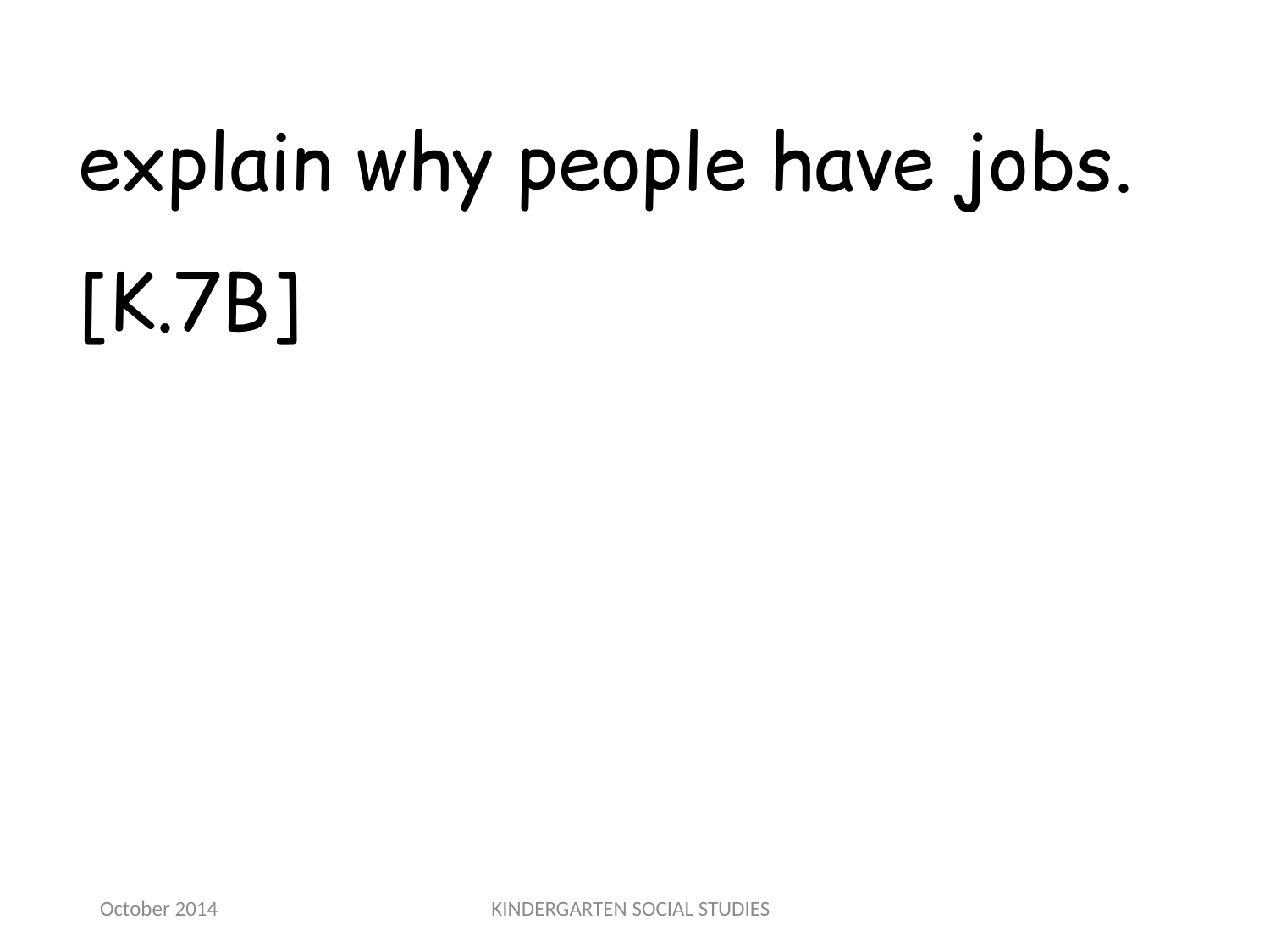

explain why people have jobs.[K.7B]
October 2014
KINDERGARTEN SOCIAL STUDIES